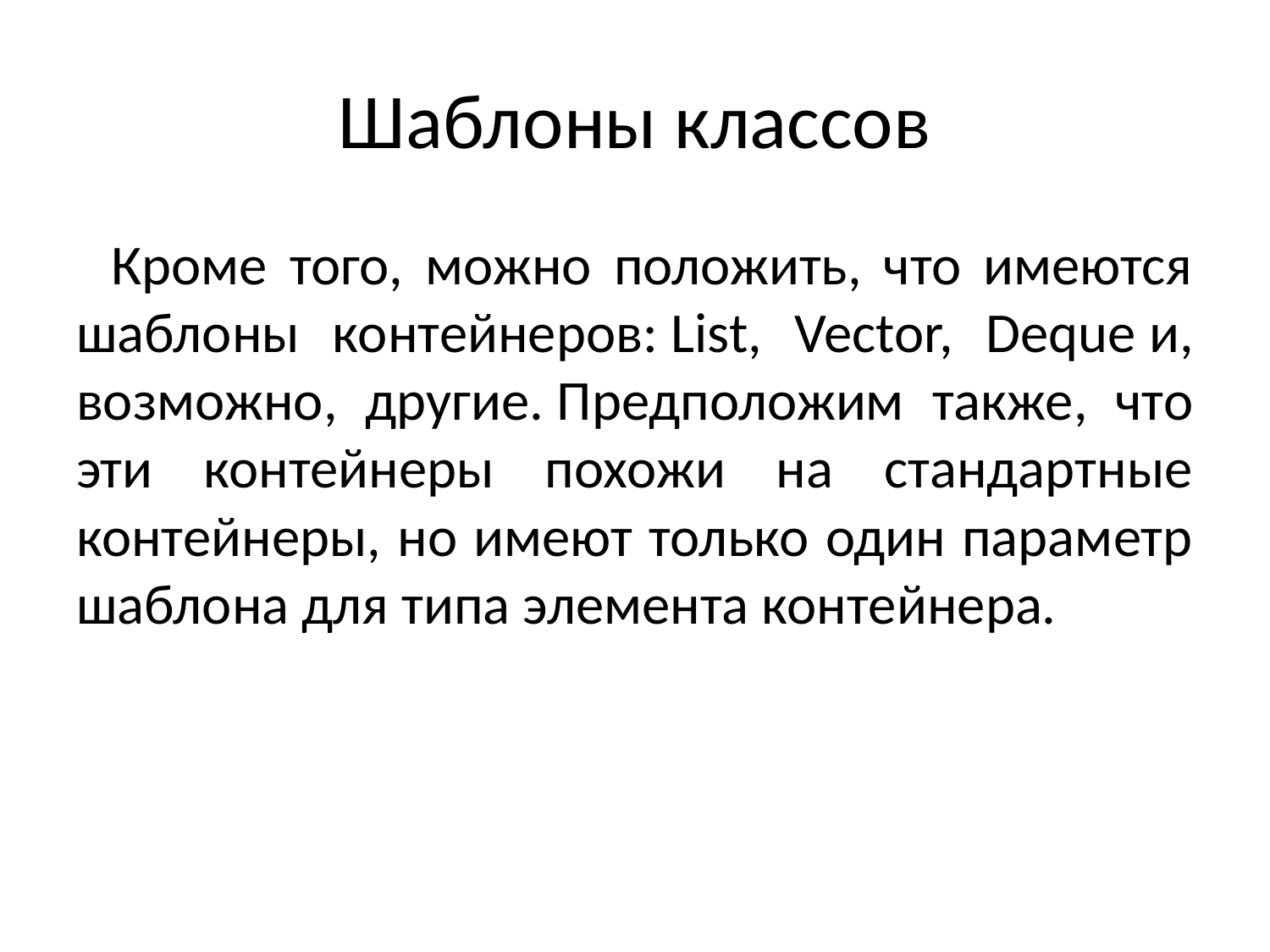

# Шаблоны классов
Кроме того, можно положить, что имеются шаблоны контейнеров: List, Vector, Deque и, возможно, другие. Предположим также, что эти контейнеры похожи на стандартные контейнеры, но имеют только один параметр шаблона для типа элемента контейнера.